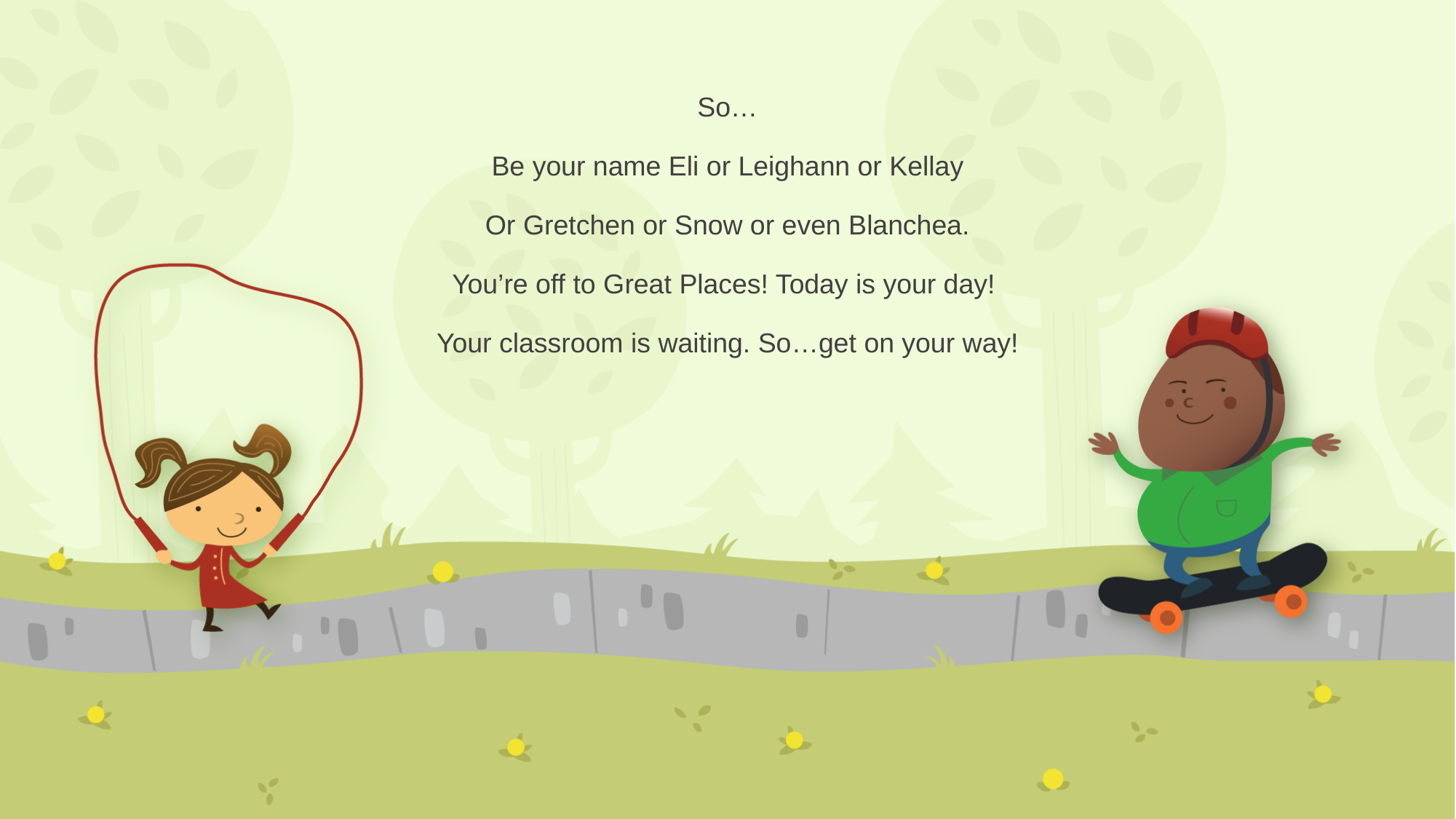

# So… Be your name Eli or Leighann or Kellay Or Gretchen or Snow or even Blanchea. You’re off to Great Places! Today is your day! Your classroom is waiting. So…get on your way!